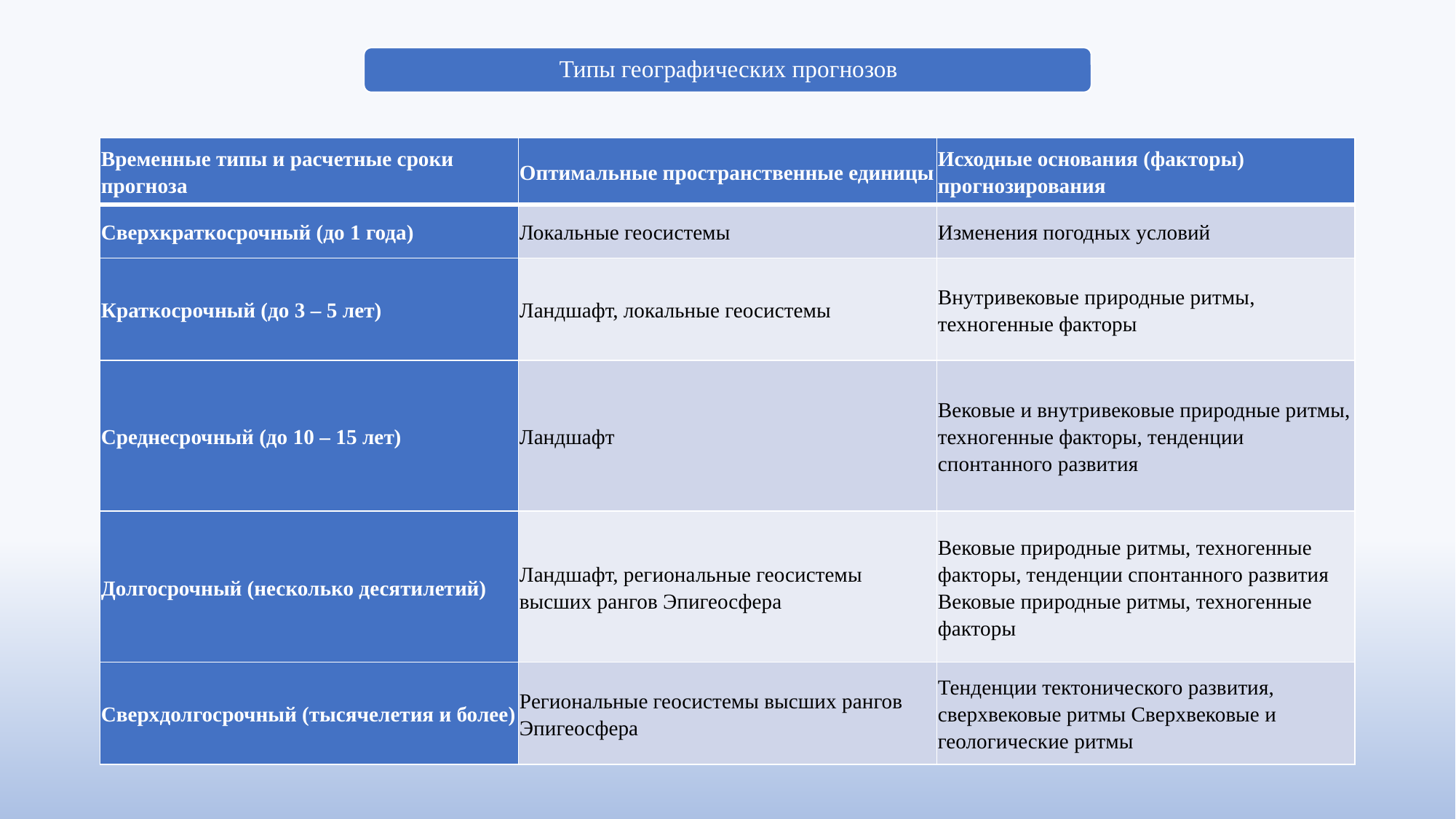

Типы географических прогнозов
| Временные типы и расчетные сроки прогноза | Оптимальные пространственные единицы | Исходные основания (факторы) прогнозирования |
| --- | --- | --- |
| Сверхкраткосрочный (до 1 года) | Локальные геосистемы | Изменения погодных условий |
| Краткосрочный (до 3 – 5 лет) | Ландшафт, локальные геосистемы | Внутривековые природные ритмы, техногенные факторы |
| Среднесрочный (до 10 – 15 лет) | Ландшафт | Вековые и внутривековые природные ритмы, техногенные факторы, тенденции спонтанного развития |
| Долгосрочный (несколько десятилетий) | Ландшафт, региональные геосистемы высших рангов Эпигеосфера | Вековые природные ритмы, техногенные факторы, тенденции спонтанного развития Вековые природные ритмы, техногенные факторы |
| Сверхдолгосрочный (тысячелетия и более) | Региональные геосистемы высших рангов Эпигеосфера | Тенденции тектонического развития, сверхвековые ритмы Сверхвековые и геологические ритмы |